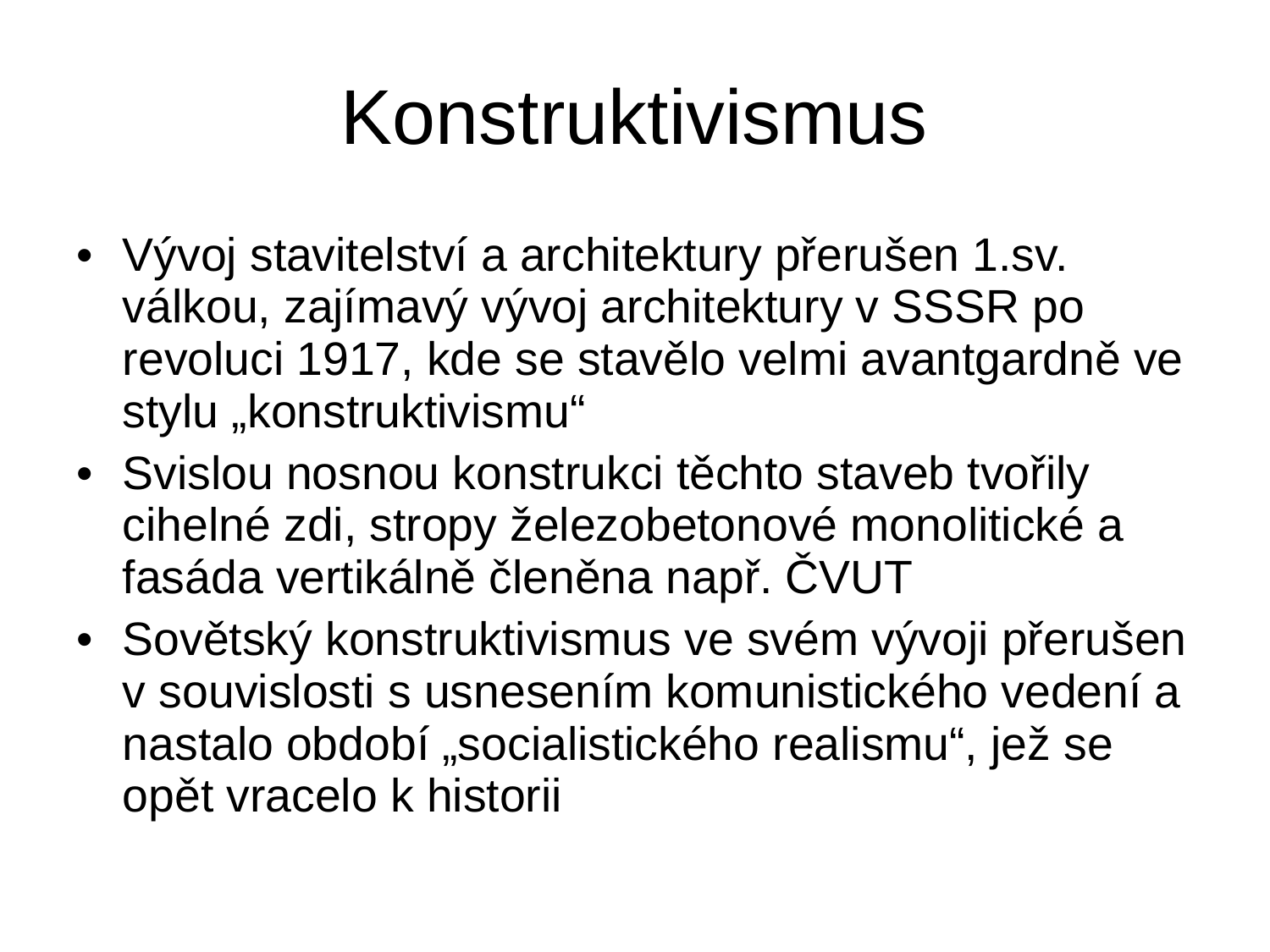

# Konstruktivismus
Vývoj stavitelství a architektury přerušen 1.sv. válkou, zajímavý vývoj architektury v SSSR po revoluci 1917, kde se stavělo velmi avantgardně ve stylu „konstruktivismu“
Svislou nosnou konstrukci těchto staveb tvořily cihelné zdi, stropy železobetonové monolitické a fasáda vertikálně členěna např. ČVUT
Sovětský konstruktivismus ve svém vývoji přerušen v souvislosti s usnesením komunistického vedení a nastalo období „socialistického realismu“, jež se opět vracelo k historii